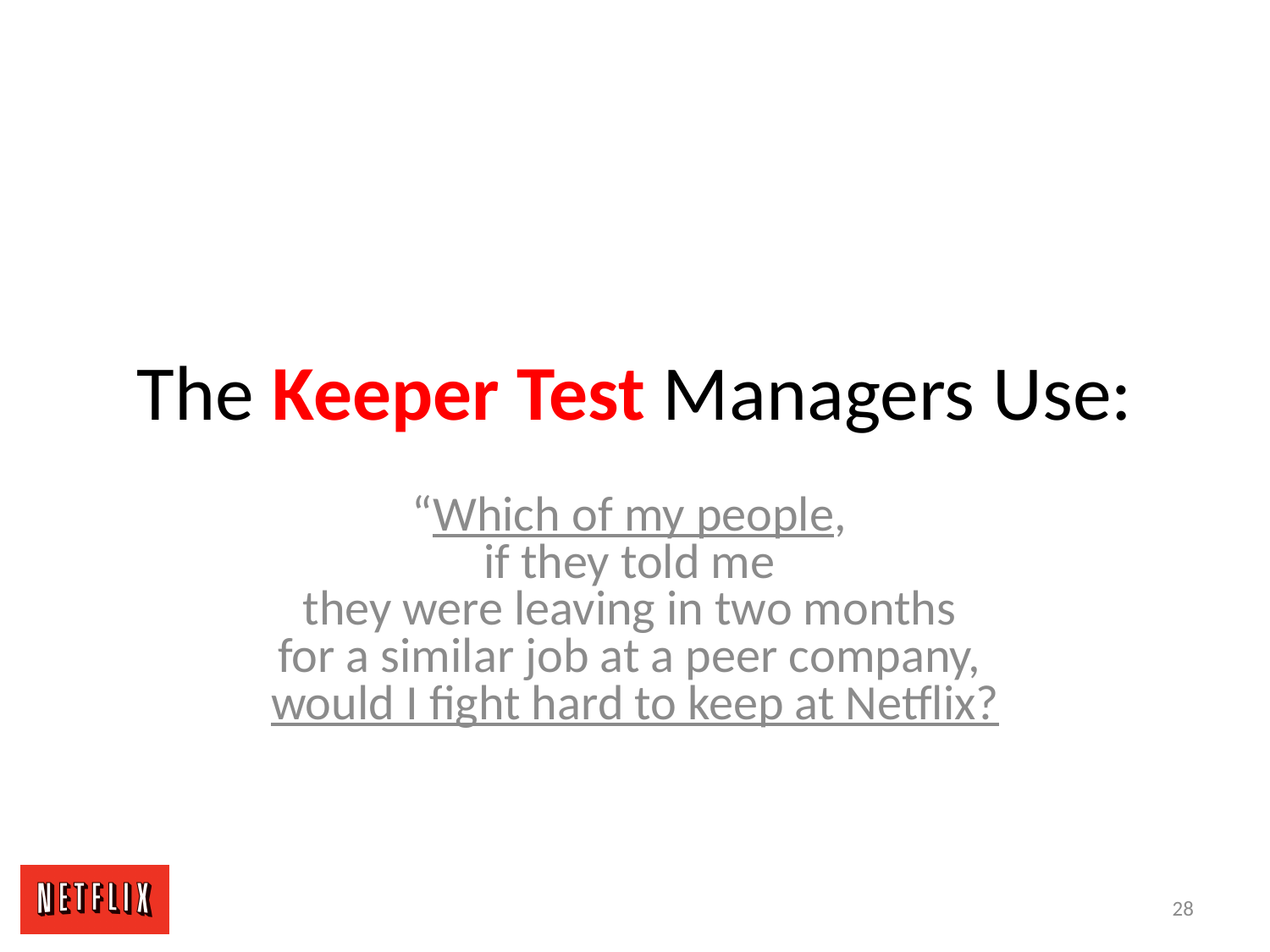

# The Keeper Test Managers Use:
“Which of my people,
if they told me
they were leaving in two months
for a similar job at a peer company,
would I fight hard to keep at Netflix?
28